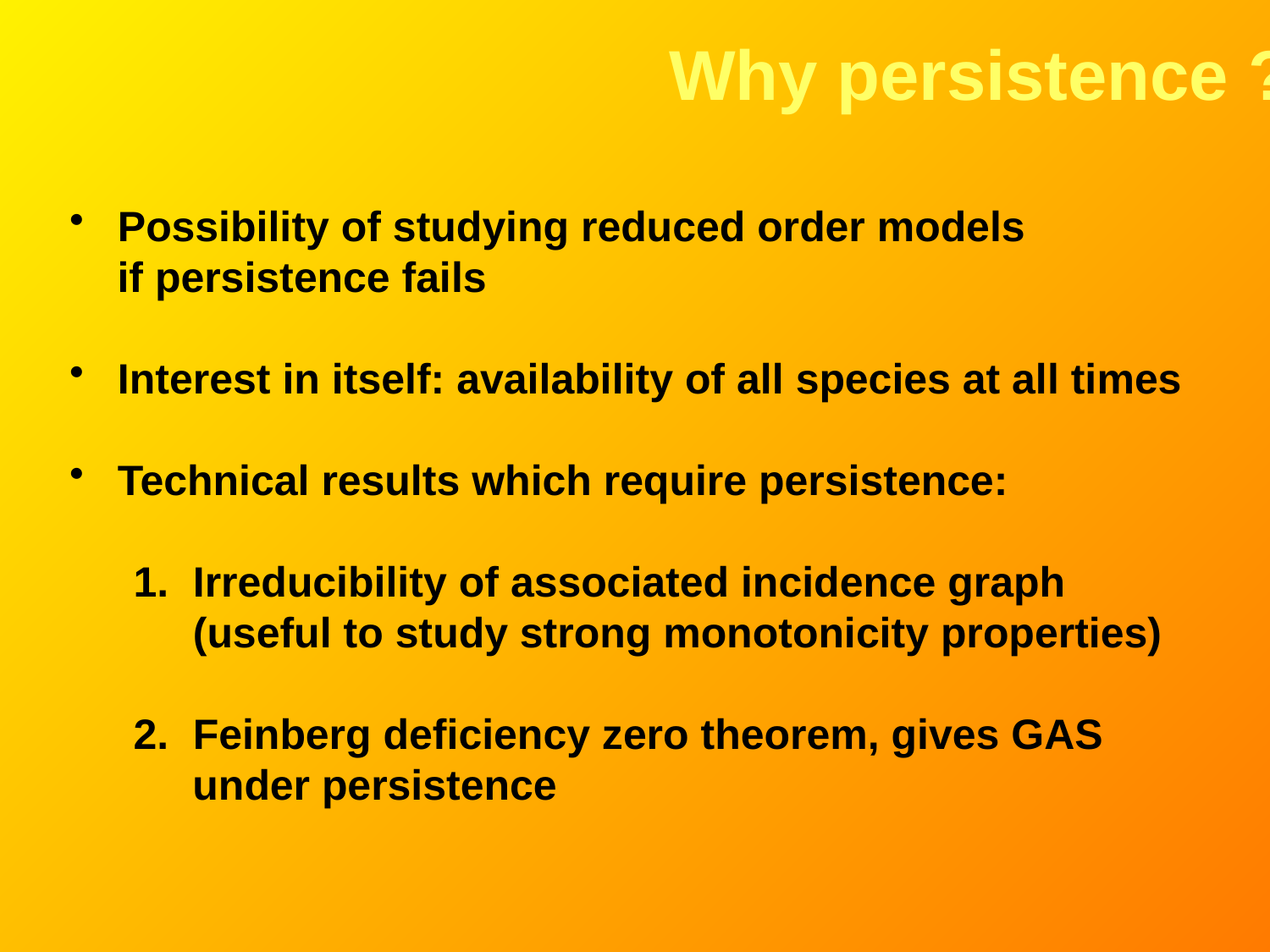

Why persistence ?
Possibility of studying reduced order models
    if persistence fails

Interest in itself: availability of all species at all times

Technical results which require persistence:

 Irreducibility of associated incidence graph
	 (useful to study strong monotonicity properties)

 Feinberg deficiency zero theorem, gives GAS
     under persistence